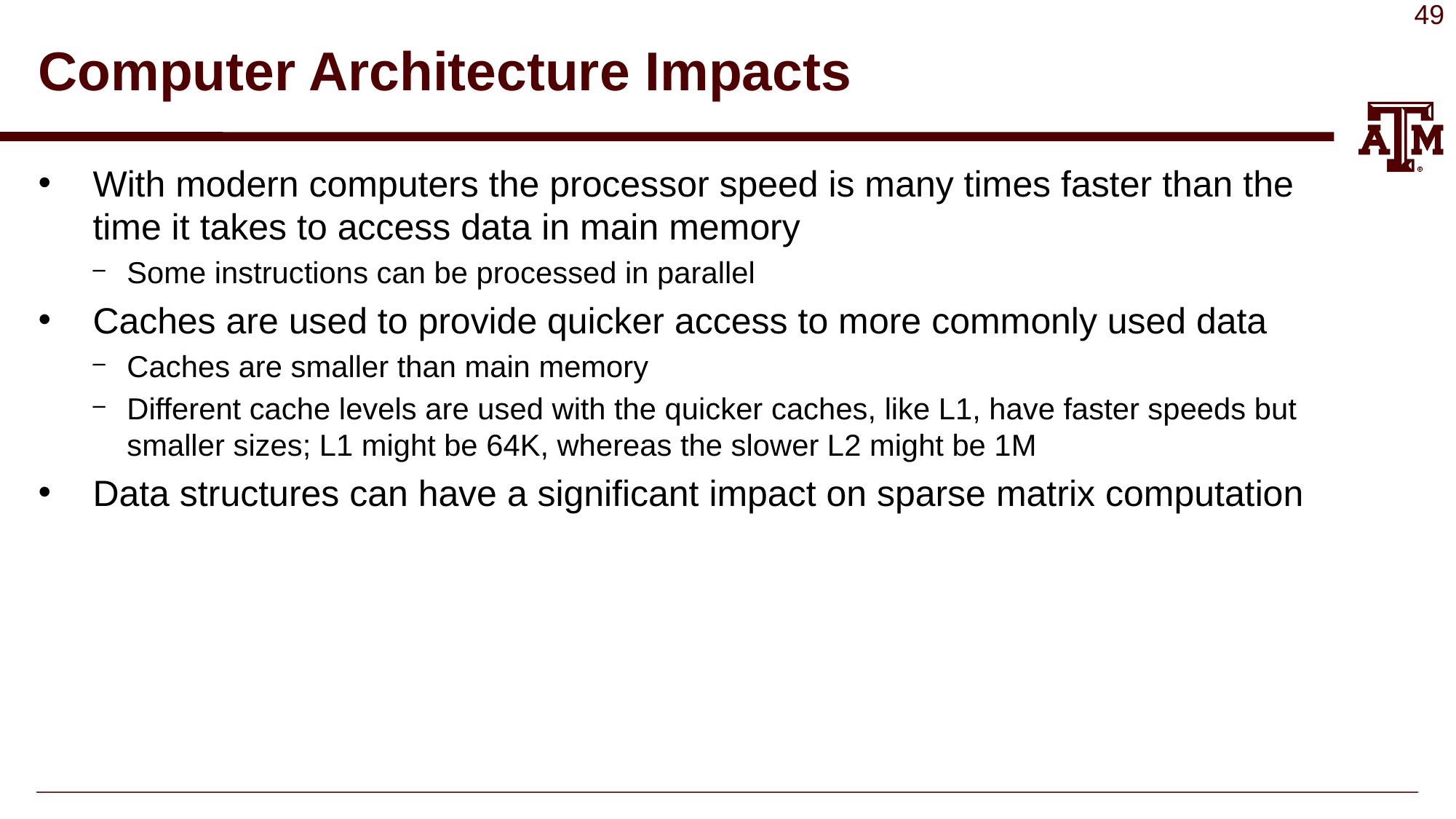

# Computer Architecture Impacts
With modern computers the processor speed is many times faster than the time it takes to access data in main memory
Some instructions can be processed in parallel
Caches are used to provide quicker access to more commonly used data
Caches are smaller than main memory
Different cache levels are used with the quicker caches, like L1, have faster speeds but smaller sizes; L1 might be 64K, whereas the slower L2 might be 1M
Data structures can have a significant impact on sparse matrix computation